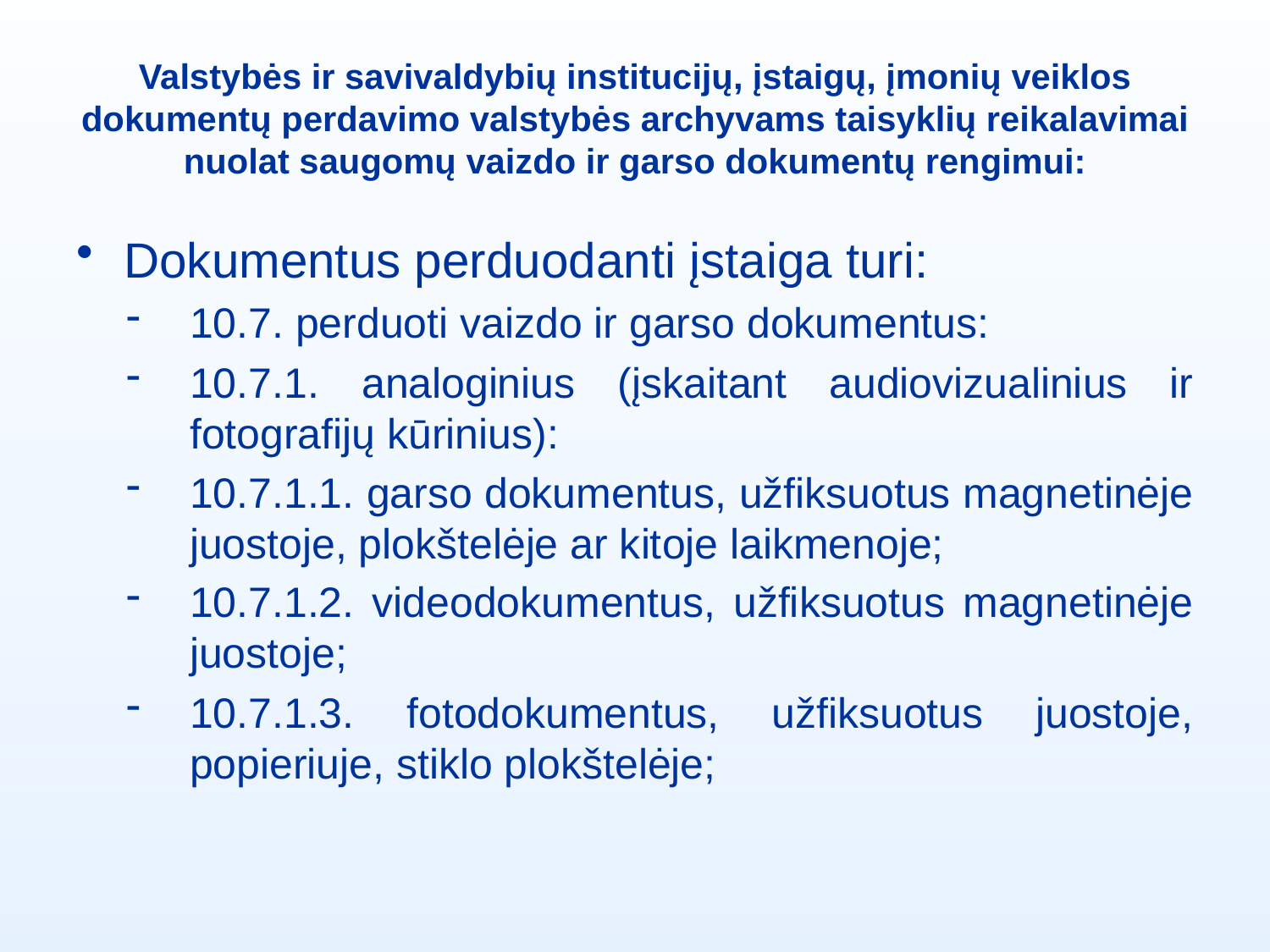

# Valstybės ir savivaldybių institucijų, įstaigų, įmonių veiklos dokumentų perdavimo valstybės archyvams taisyklių reikalavimai nuolat saugomų vaizdo ir garso dokumentų rengimui:
Dokumentus perduodanti įstaiga turi:
10.7. perduoti vaizdo ir garso dokumentus:
10.7.1. analoginius (įskaitant audiovizualinius ir fotografijų kūrinius):
10.7.1.1. garso dokumentus, užfiksuotus magnetinėje juostoje, plokštelėje ar kitoje laikmenoje;
10.7.1.2. videodokumentus, užfiksuotus magnetinėje juostoje;
10.7.1.3. fotodokumentus, užfiksuotus juostoje, popieriuje, stiklo plokštelėje;